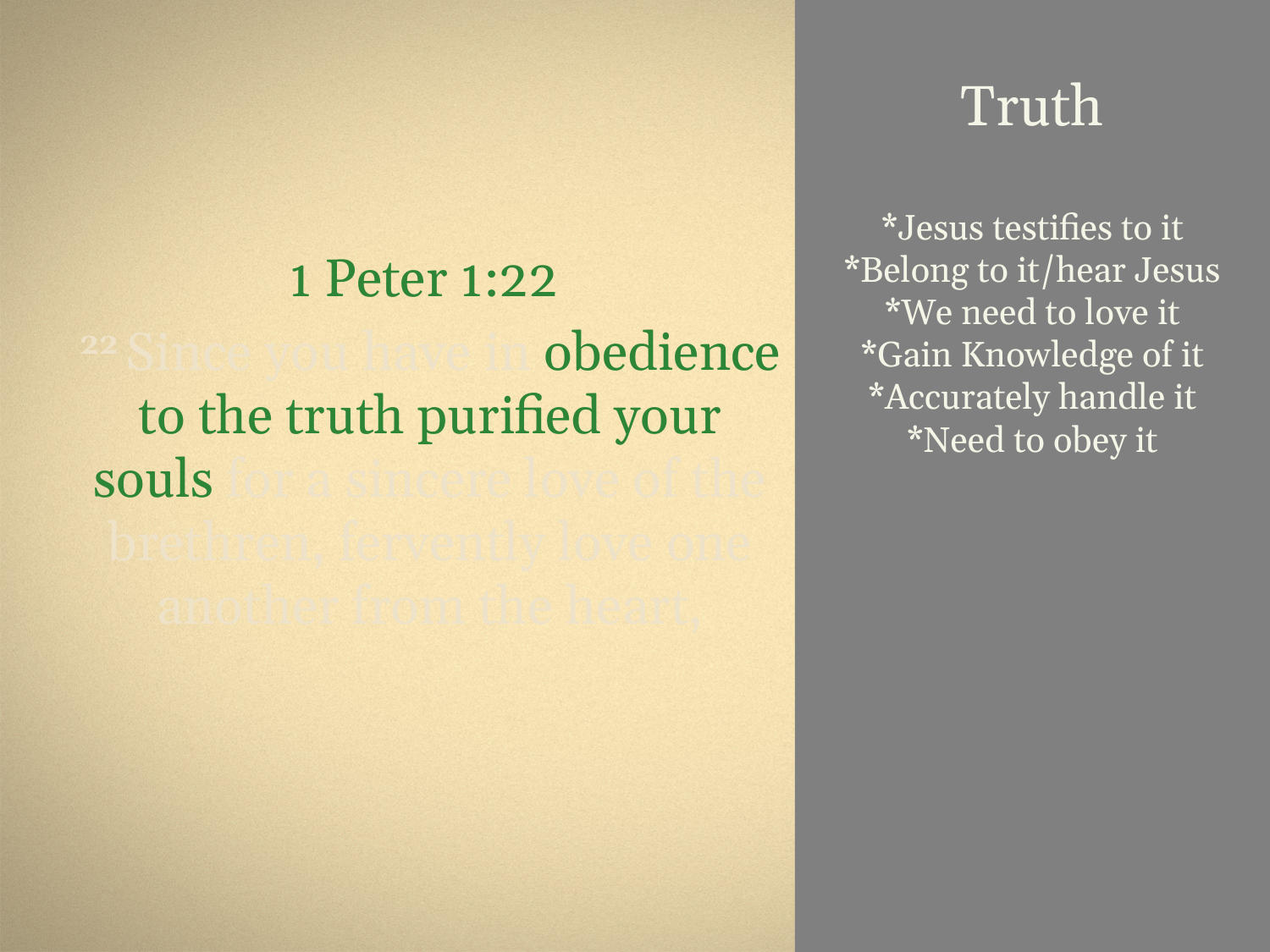

# Truth *Jesus testifies to it *Belong to it/hear Jesus *We need to love it *Gain Knowledge of it *Accurately handle it *Need to obey it *Need to practice it *It sets us apart *No lies are of it *Devil is against it *We are not to change it *Acknowledge it & Repent *Can be a obstacle to it *Church must support it *Causes great Joy/hear others walk in it
1 Peter 1:22
22 Since you have in obedience to the truth purified your souls for a sincere love of the brethren, fervently love one another from the heart,